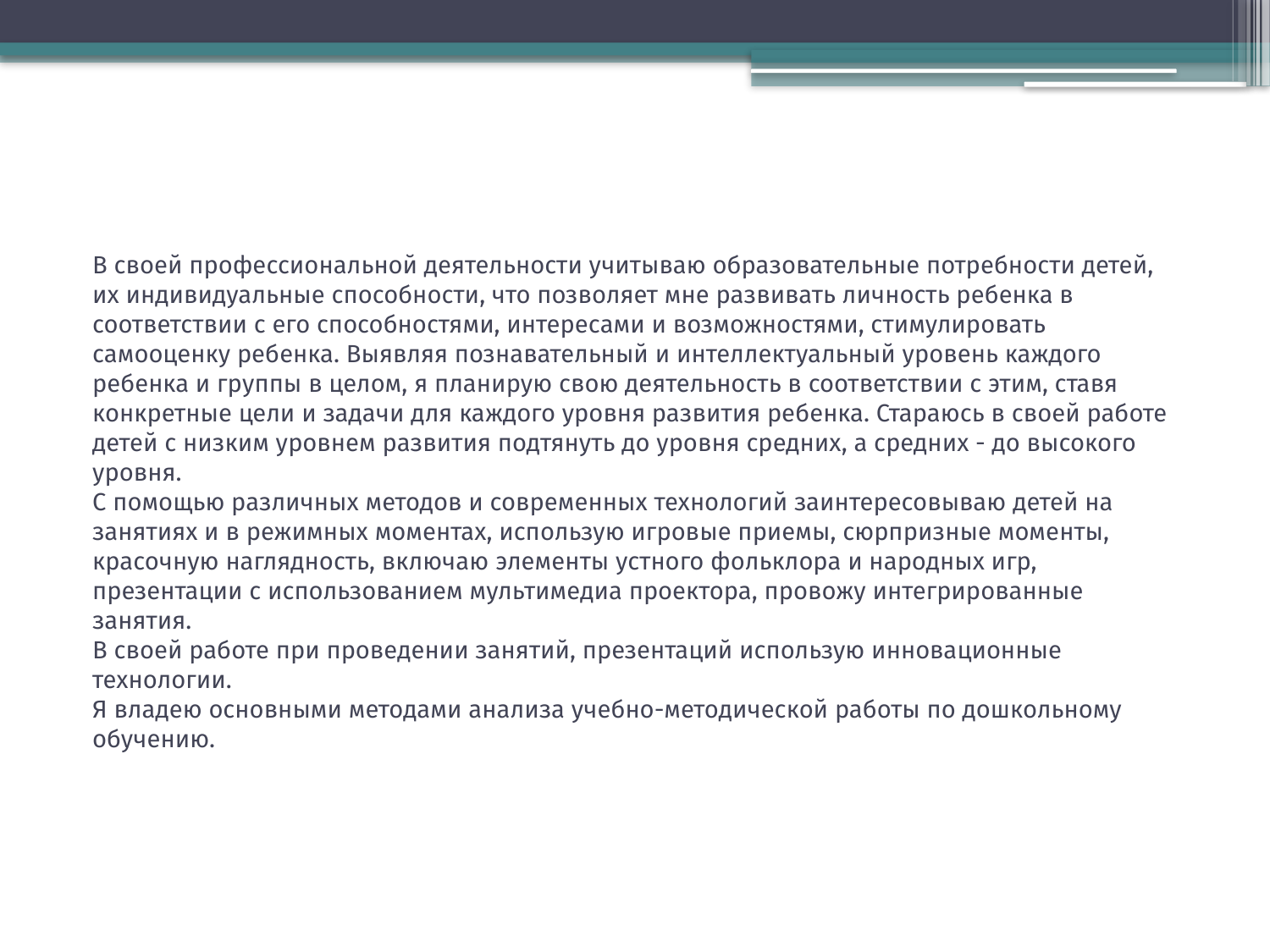

# В своей профессиональной деятельности учитываю образовательные потребности детей, их индивидуальные способности, что позволяет мне развивать личность ребенка в соответствии с его способностями, интересами и возможностями, стимулировать самооценку ребенка. Выявляя познавательный и интеллектуальный уровень каждого ребенка и группы в целом, я планирую свою деятельность в соответствии с этим, ставя конкретные цели и задачи для каждого уровня развития ребенка. Стараюсь в своей работе детей с низким уровнем развития подтянуть до уровня средних, а средних - до высокого уровня. С помощью различных методов и современных технологий заинтересовываю детей на занятиях и в режимных моментах, использую игровые приемы, сюрпризные моменты, красочную наглядность, включаю элементы устного фольклора и народных игр, презентации с использованием мультимедиа проектора, провожу интегрированные занятия. В своей работе при проведении занятий, презентаций использую инновационные технологии. Я владею основными методами анализа учебно-методической работы по дошкольному обучению.